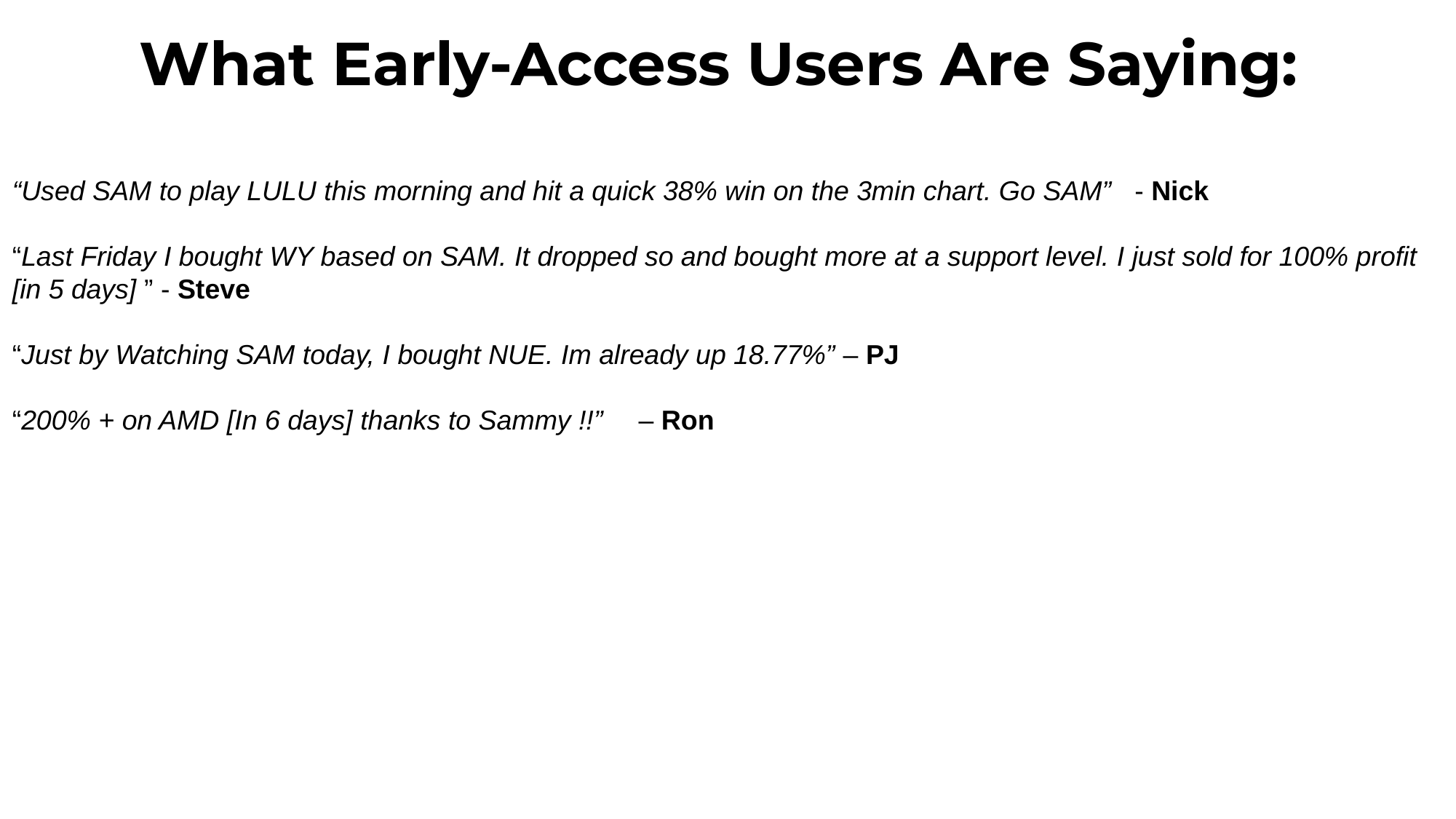

What Early-Access Users Are Saying:
“Used SAM to play LULU this morning and hit a quick 38% win on the 3min chart. Go SAM”   - Nick   
“Last Friday I bought WY based on SAM. It dropped so and bought more at a support level. I just sold for 100% profit
[in 5 days] ” - Steve
 
“Just by Watching SAM today, I bought NUE. Im already up 18.77%” – PJ  
“200% + on AMD [In 6 days] thanks to Sammy !!”     – Ron